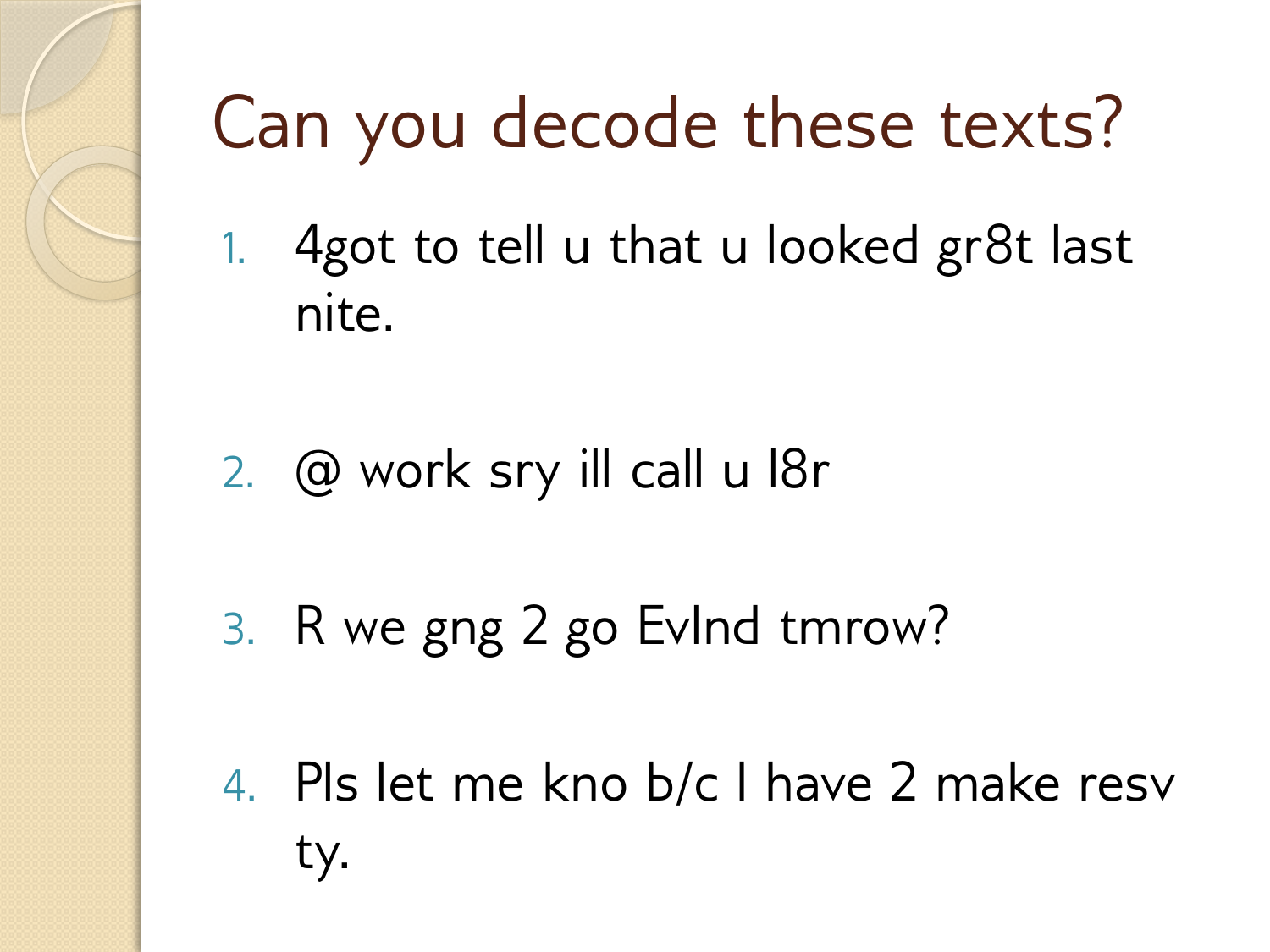

# Can you decode these texts?
4got to tell u that u looked gr8t last nite.

@ work sry ill call u l8r

R we gng 2 go Evlnd tmrow?

Pls let me kno b/c I have 2 make resv ty.